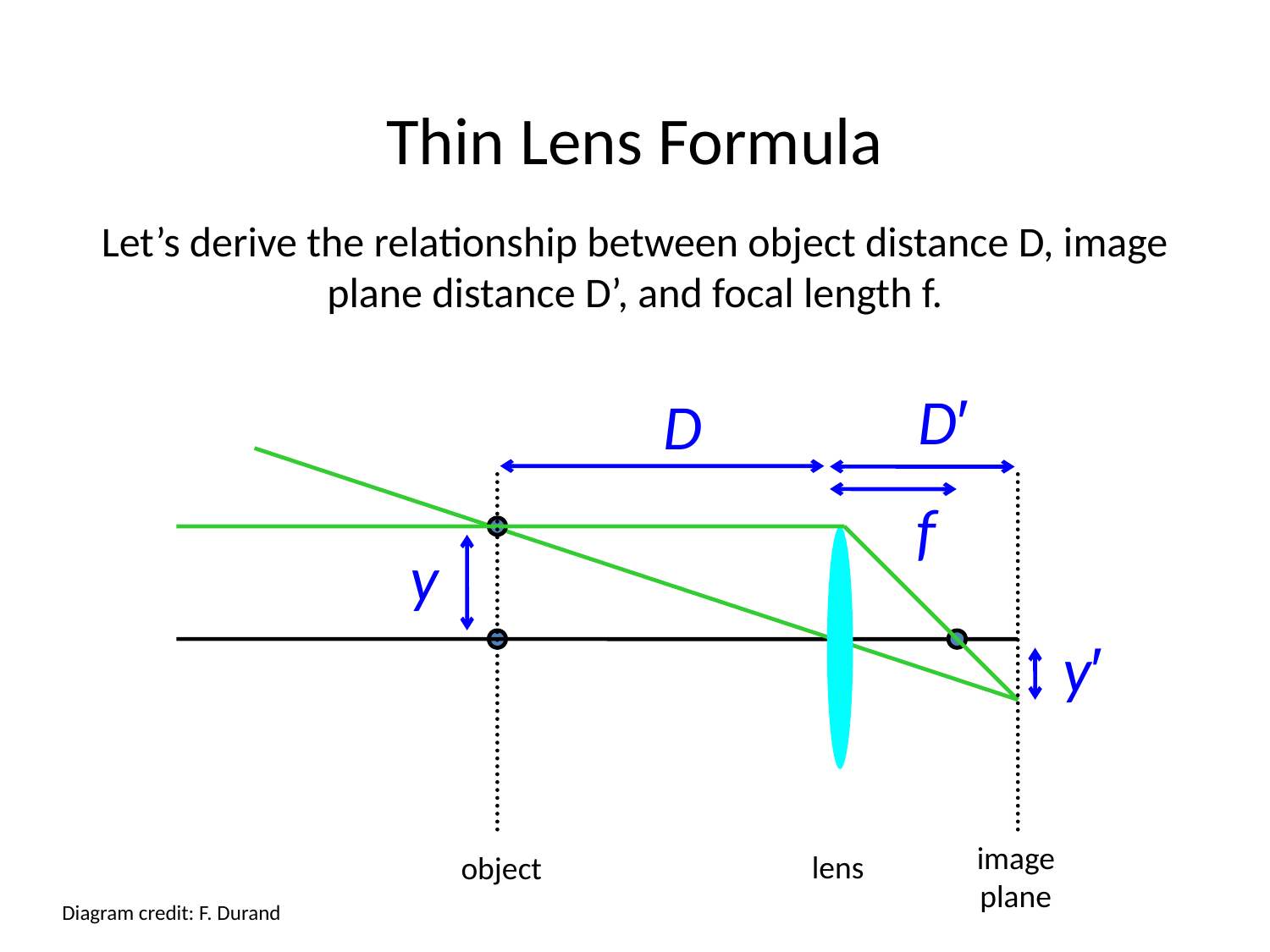

# Thin Lens Formula
Let’s derive the relationship between object distance D, image plane distance D’, and focal length f.
D′
D

f

y

y′

image plane
lens
object
Diagram credit: F. Durand